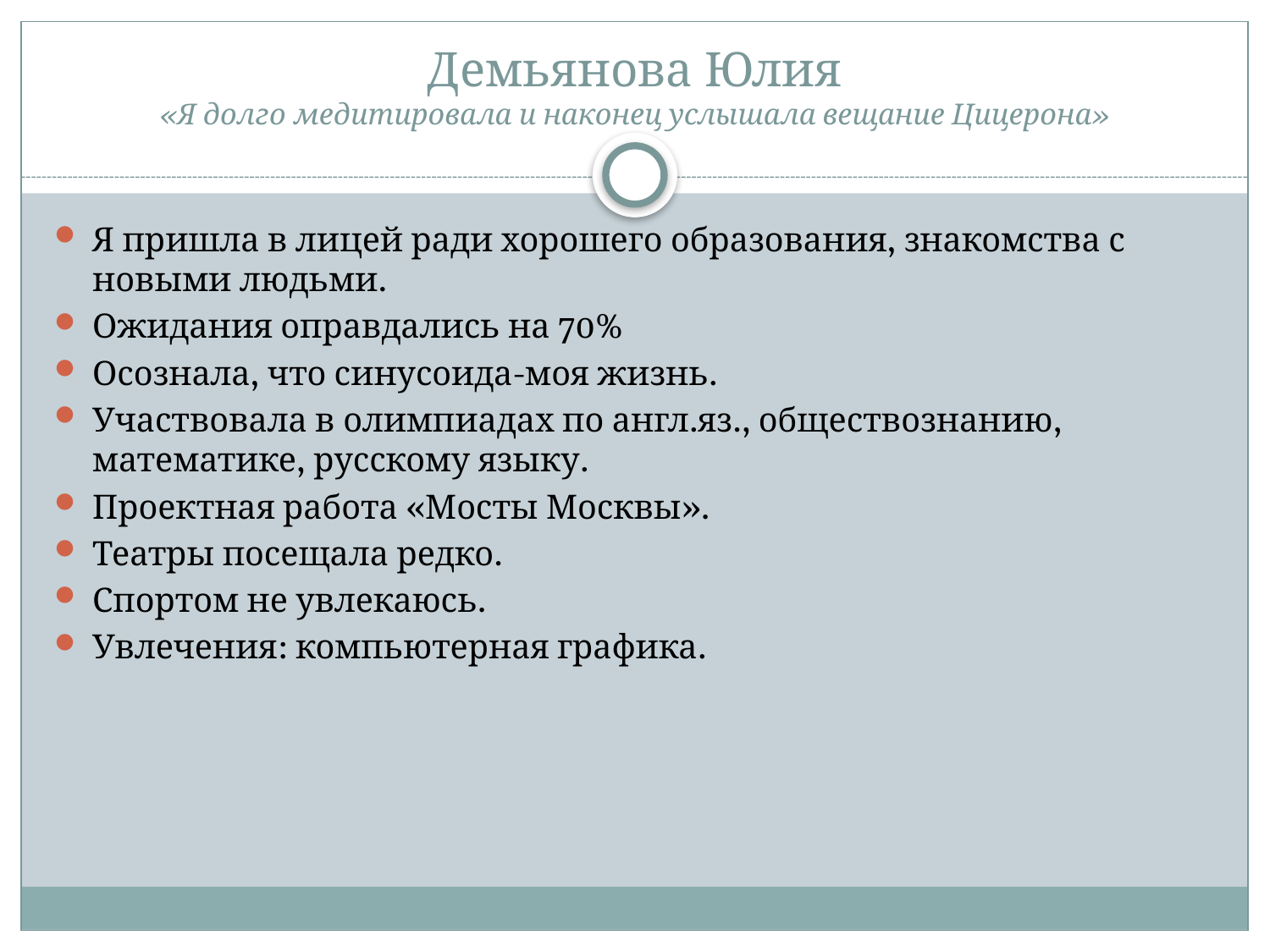

# Демьянова Юлия «Я долго медитировала и наконец услышала вещание Цицерона»
Я пришла в лицей ради хорошего образования, знакомства с новыми людьми.
Ожидания оправдались на 70%
Осознала, что синусоида-моя жизнь.
Участвовала в олимпиадах по англ.яз., обществознанию, математике, русскому языку.
Проектная работа «Мосты Москвы».
Театры посещала редко.
Спортом не увлекаюсь.
Увлечения: компьютерная графика.